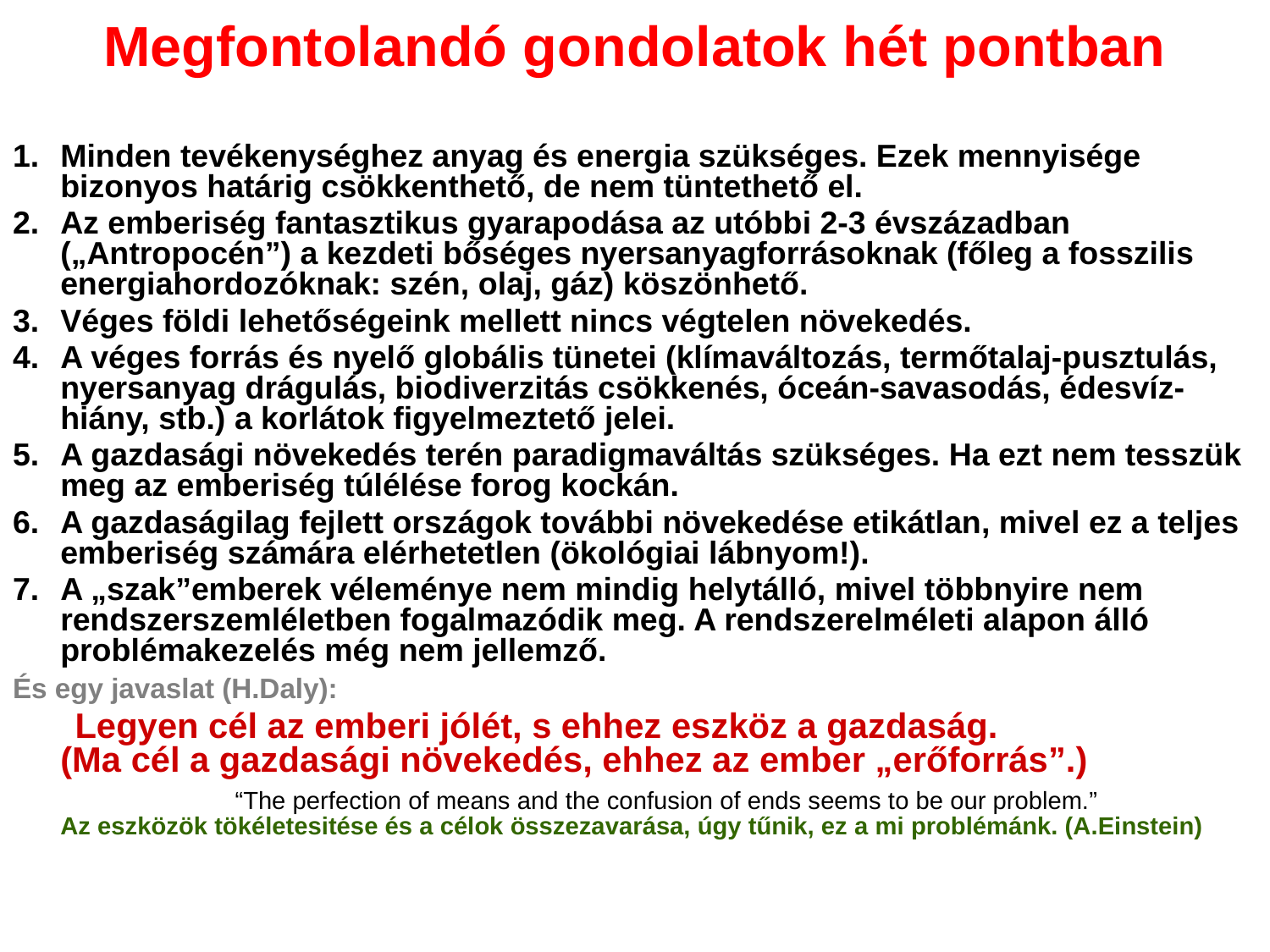

# Megfontolandó gondolatok hét pontban
Minden tevékenységhez anyag és energia szükséges. Ezek mennyisége bizonyos határig csökkenthető, de nem tüntethető el.
Az emberiség fantasztikus gyarapodása az utóbbi 2-3 évszázadban („Antropocén”) a kezdeti bőséges nyersanyagforrásoknak (főleg a fosszilis energiahordozóknak: szén, olaj, gáz) köszönhető.
Véges földi lehetőségeink mellett nincs végtelen növekedés.
A véges forrás és nyelő globális tünetei (klímaváltozás, termőtalaj-pusztulás, nyersanyag drágulás, biodiverzitás csökkenés, óceán-savasodás, édesvíz-hiány, stb.) a korlátok figyelmeztető jelei.
A gazdasági növekedés terén paradigmaváltás szükséges. Ha ezt nem tesszük meg az emberiség túlélése forog kockán.
A gazdaságilag fejlett országok további növekedése etikátlan, mivel ez a teljes emberiség számára elérhetetlen (ökológiai lábnyom!).
A „szak”emberek véleménye nem mindig helytálló, mivel többnyire nem rendszerszemléletben fogalmazódik meg. A rendszerelméleti alapon álló problémakezelés még nem jellemző.
És egy javaslat (H.Daly):
       Legyen cél az emberi jólét, s ehhez eszköz a gazdaság.                          (Ma cél a gazdasági növekedés, ehhez az ember „erőforrás”.)
                         “The perfection of means and the confusion of ends seems to be our problem.”                    Az eszközök tökéletesitése és a célok összezavarása, úgy tűnik, ez a mi problémánk. (A.Einstein)